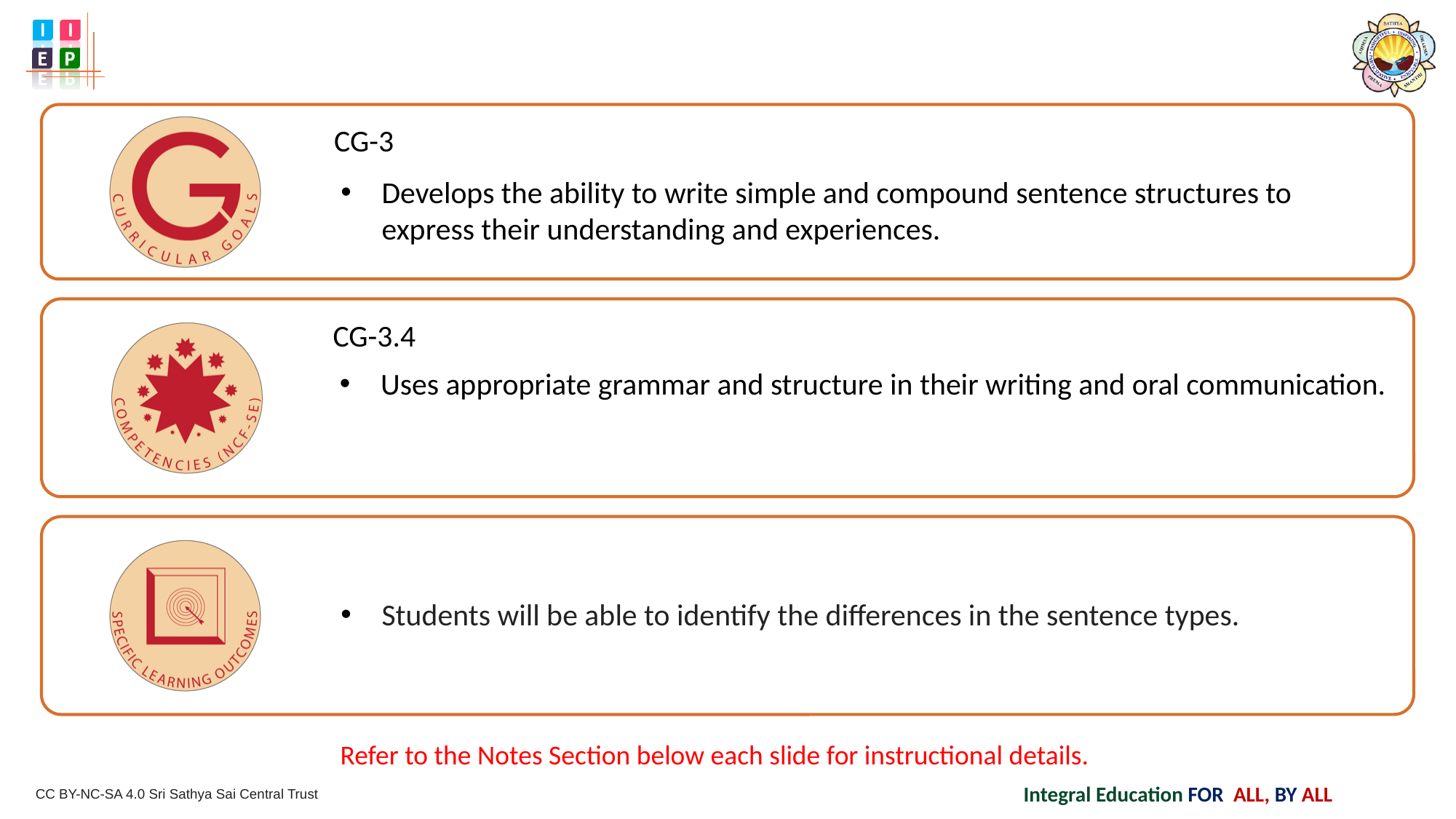

CG-3
Develops the ability to write simple and compound sentence structures to express their understanding and experiences.
 CG-3.4
Uses appropriate grammar and structure in their writing and oral communication.
Students will be able to identify the differences in the sentence types.